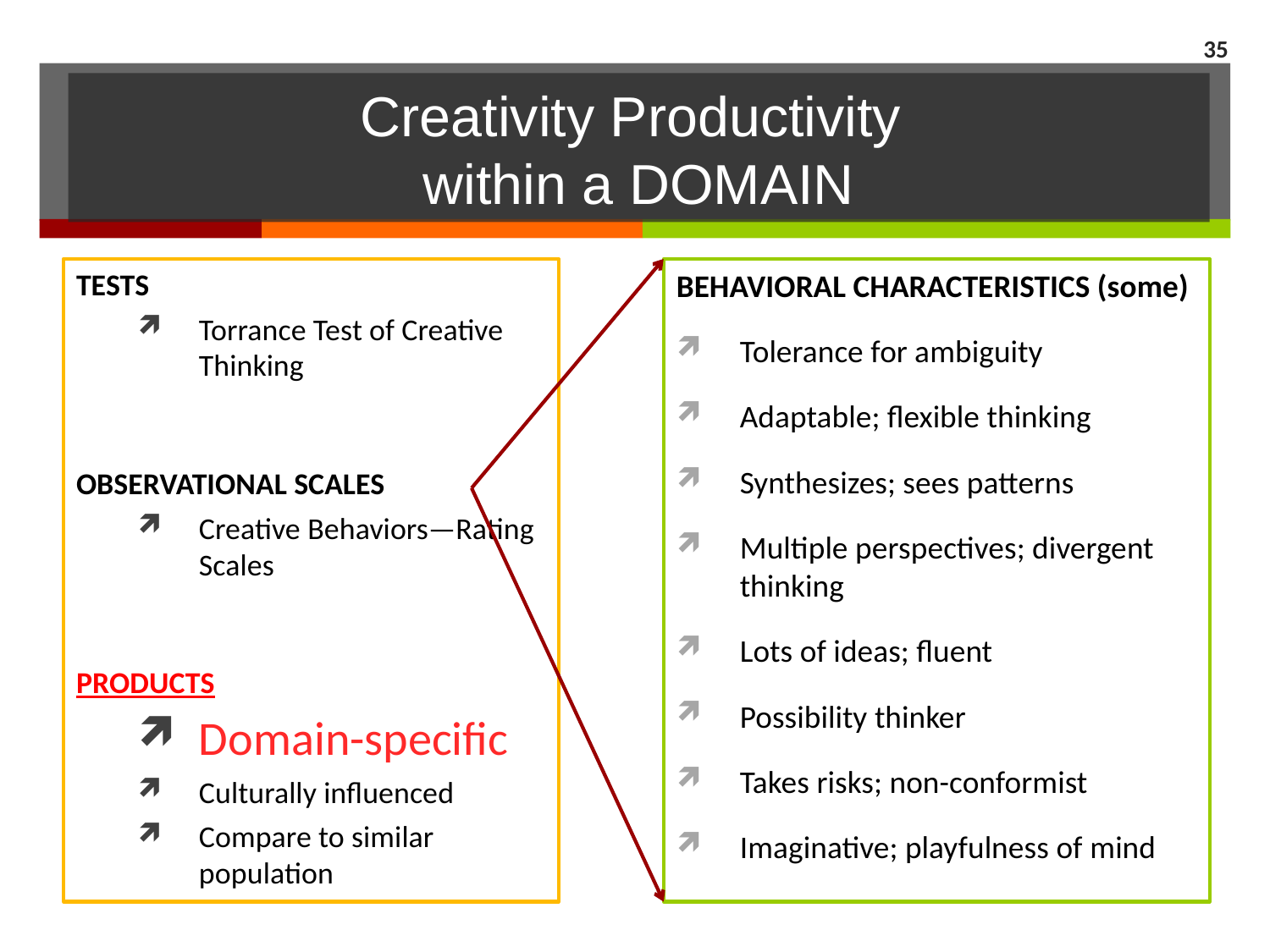

35
# Creativity Productivity within a DOMAIN
TESTS
Torrance Test of Creative Thinking

OBSERVATIONAL SCALES
Creative Behaviors—Rating Scales

PRODUCTS
Domain-specific
Culturally influenced
Compare to similar population

BEHAVIORAL CHARACTERISTICS (some)
Tolerance for ambiguity
Adaptable; flexible thinking
Synthesizes; sees patterns
Multiple perspectives; divergent thinking
Lots of ideas; fluent
Possibility thinker
Takes risks; non-conformist
Imaginative; playfulness of mind